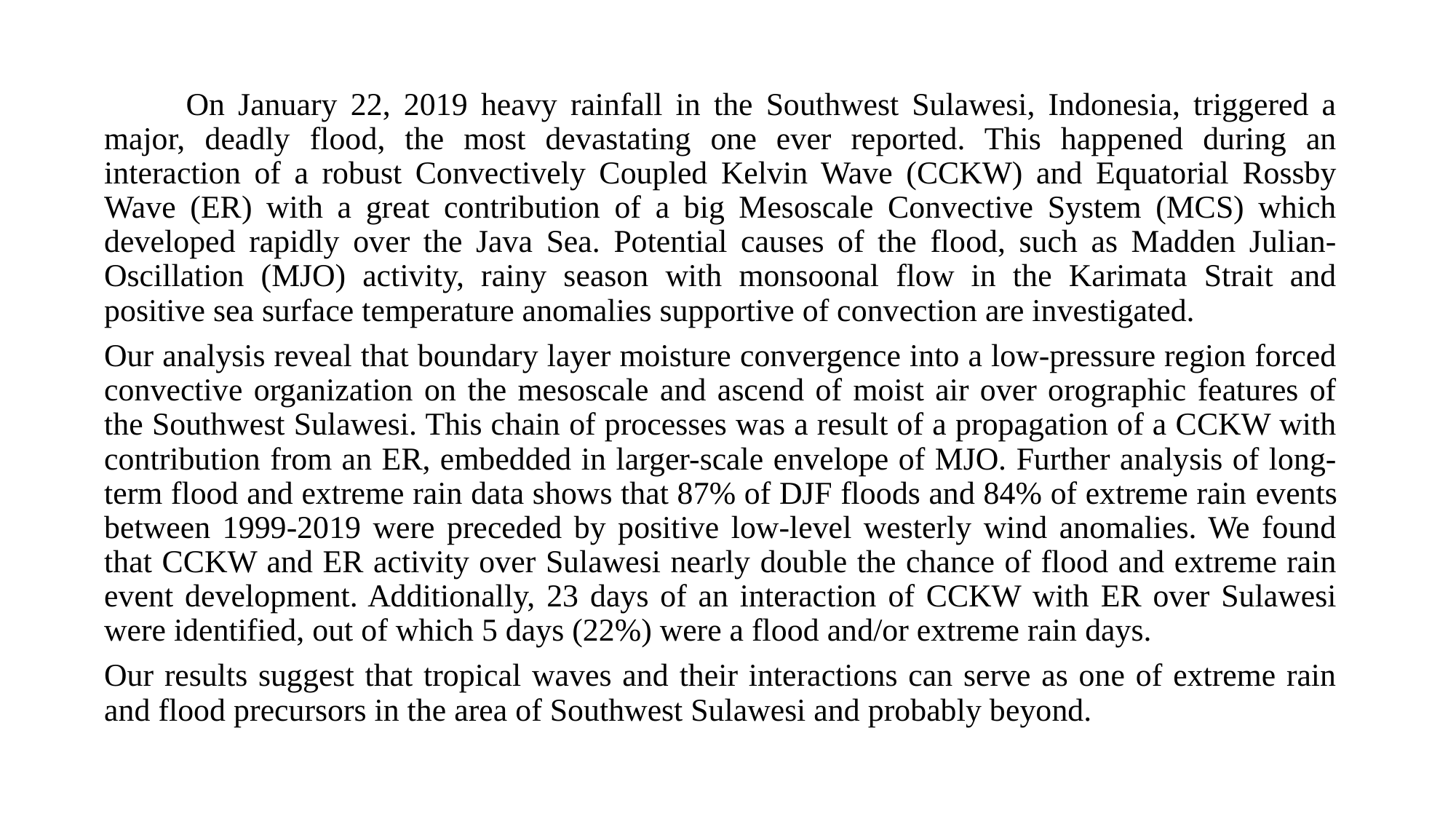

On January 22, 2019 heavy rainfall in the Southwest Sulawesi, Indonesia, triggered a major, deadly flood, the most devastating one ever reported. This happened during an interaction of a robust Convectively Coupled Kelvin Wave (CCKW) and Equatorial Rossby Wave (ER) with a great contribution of a big Mesoscale Convective System (MCS) which developed rapidly over the Java Sea. Potential causes of the flood, such as Madden Julian-Oscillation (MJO) activity, rainy season with monsoonal flow in the Karimata Strait and positive sea surface temperature anomalies supportive of convection are investigated.
Our analysis reveal that boundary layer moisture convergence into a low-pressure region forced convective organization on the mesoscale and ascend of moist air over orographic features of the Southwest Sulawesi. This chain of processes was a result of a propagation of a CCKW with contribution from an ER, embedded in larger-scale envelope of MJO. Further analysis of long-term flood and extreme rain data shows that 87% of DJF floods and 84% of extreme rain events between 1999-2019 were preceded by positive low-level westerly wind anomalies. We found that CCKW and ER activity over Sulawesi nearly double the chance of flood and extreme rain event development. Additionally, 23 days of an interaction of CCKW with ER over Sulawesi were identified, out of which 5 days (22%) were a flood and/or extreme rain days.
Our results suggest that tropical waves and their interactions can serve as one of extreme rain and flood precursors in the area of Southwest Sulawesi and probably beyond.